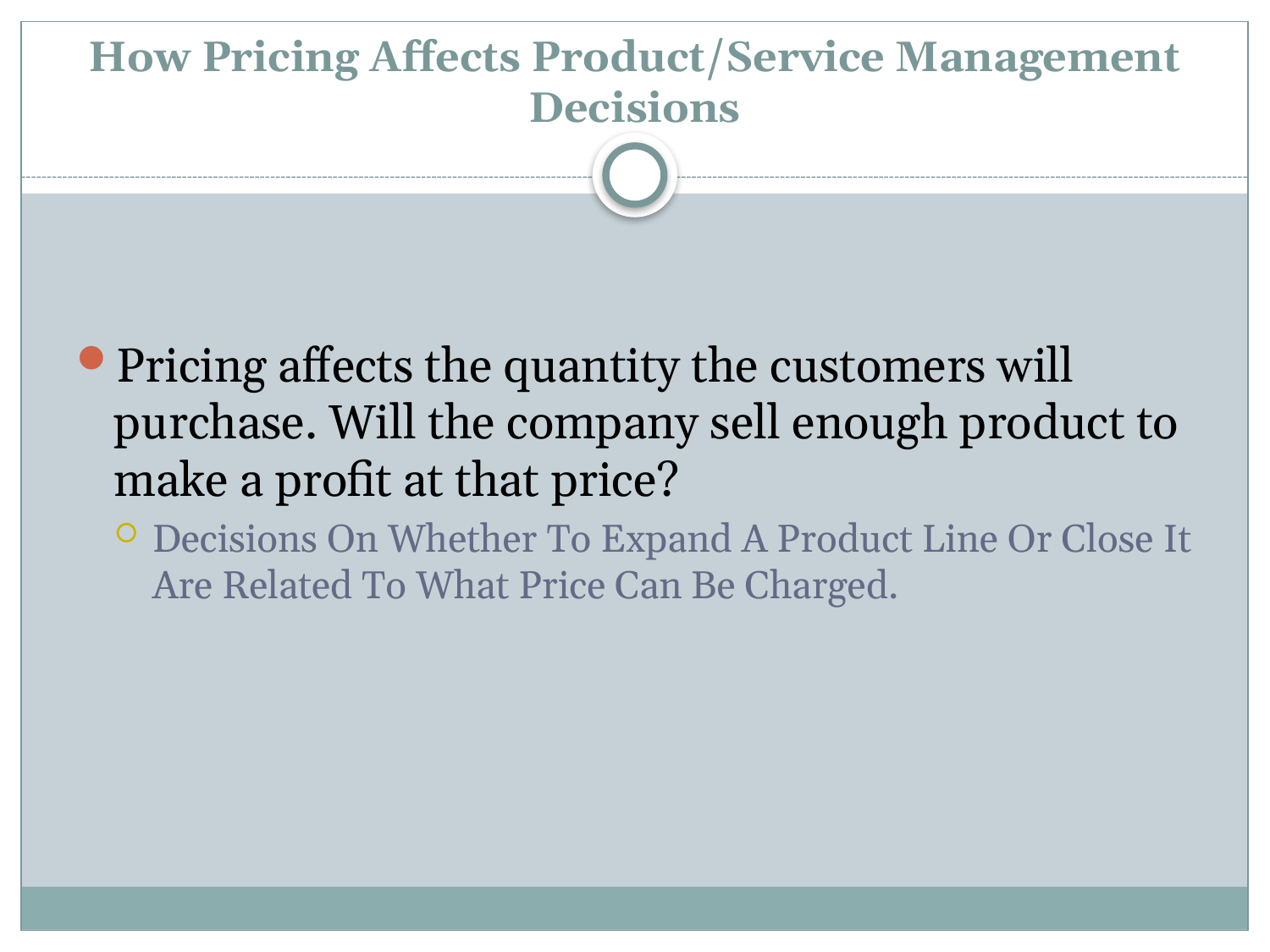

# How Pricing Affects Product/Service Management Decisions
Pricing affects the quantity the customers will purchase. Will the company sell enough product to make a profit at that price?
Decisions On Whether To Expand A Product Line Or Close It Are Related To What Price Can Be Charged.